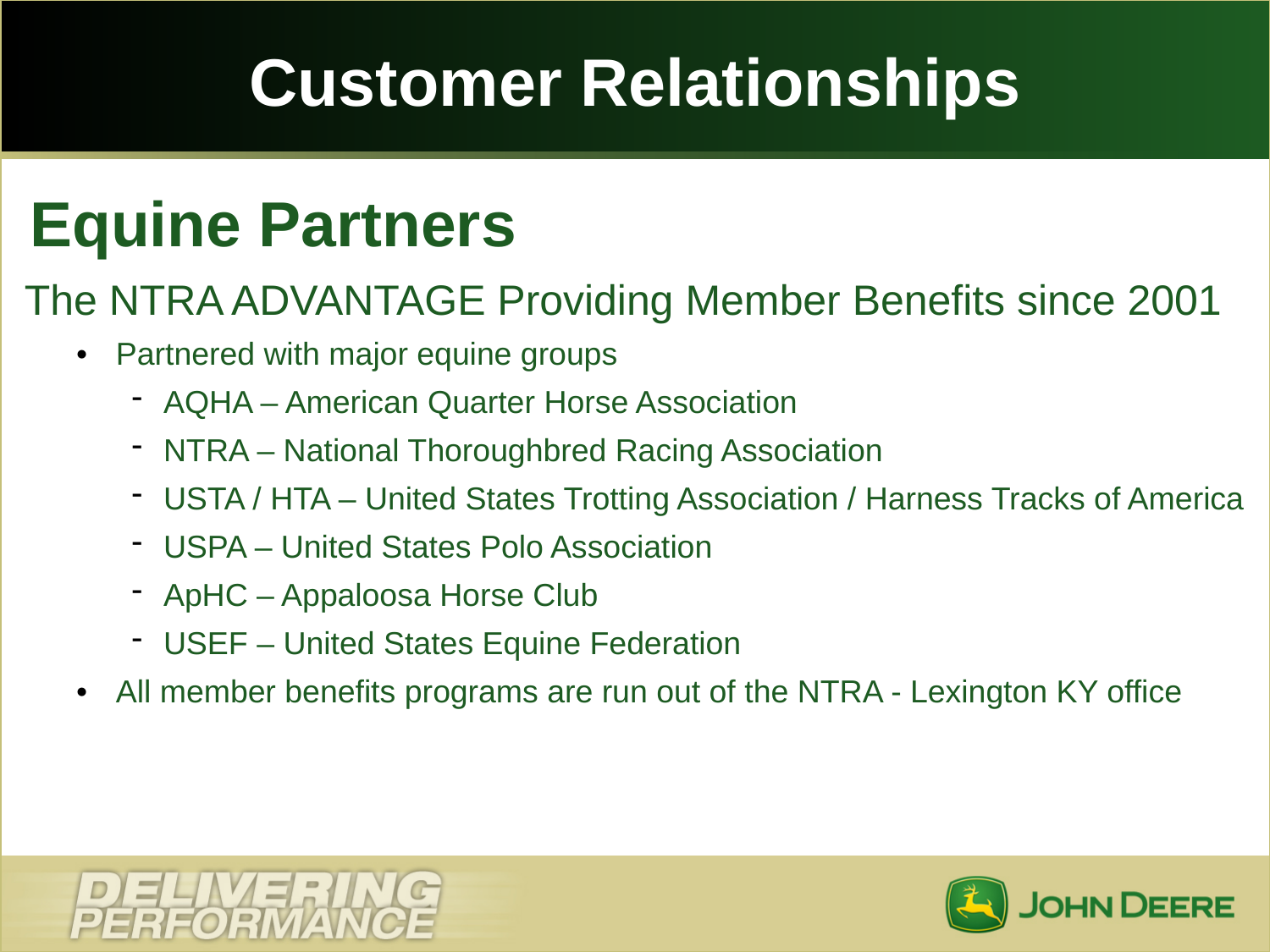

# Customer Relationships
 Equine Partners
 The NTRA ADVANTAGE Providing Member Benefits since 2001
Partnered with major equine groups
AQHA – American Quarter Horse Association
NTRA – National Thoroughbred Racing Association
USTA / HTA – United States Trotting Association / Harness Tracks of America
USPA – United States Polo Association
ApHC – Appaloosa Horse Club
USEF – United States Equine Federation
All member benefits programs are run out of the NTRA - Lexington KY office